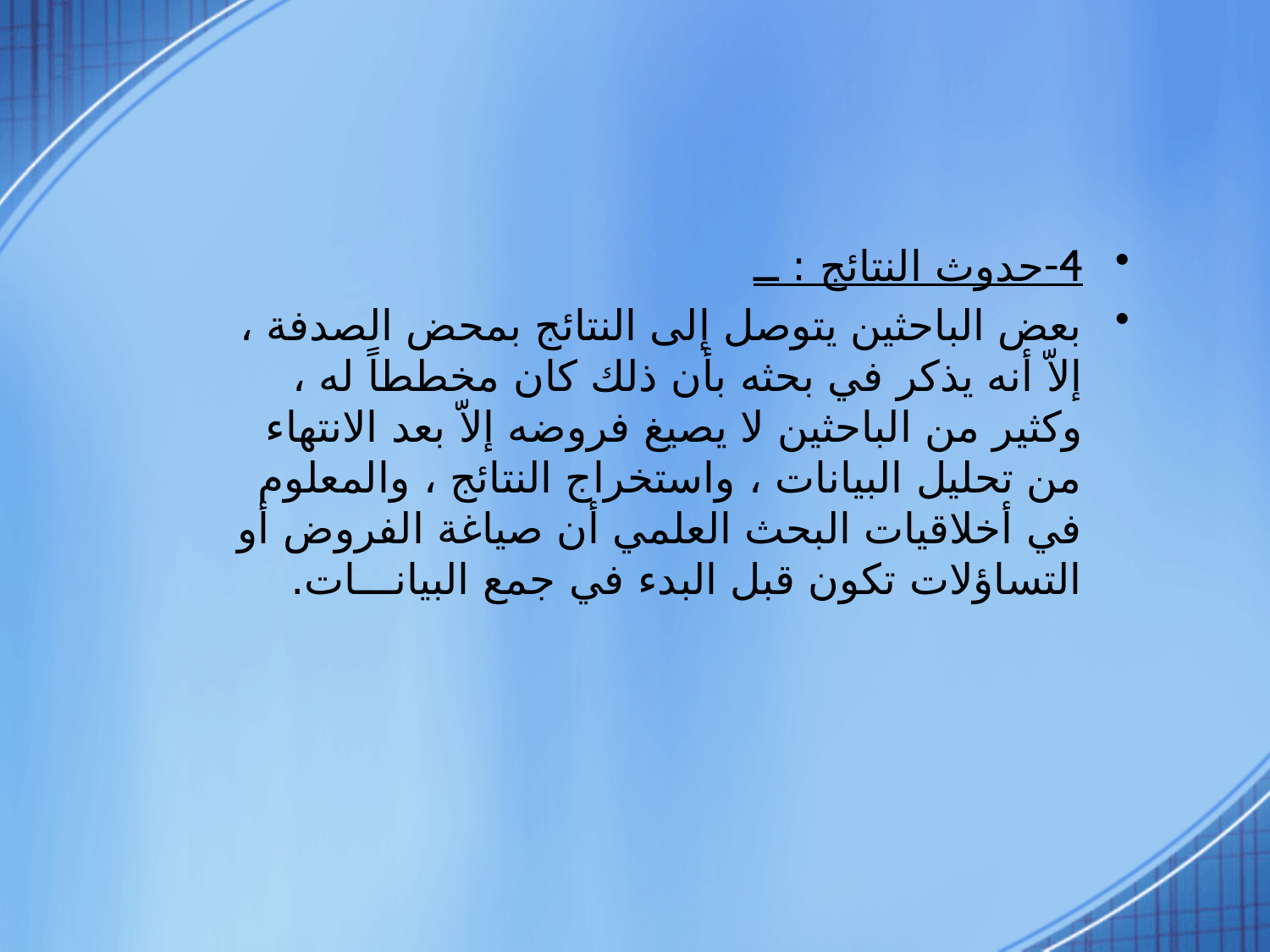

4-حدوث النتائج : ــ
بعض الباحثين يتوصل إلى النتائج بمحض الصدفة ، إلاّ أنه يذكر في بحثه بأن ذلك كان مخططاً له ، وكثير من الباحثين لا يصيغ فروضه إلاّ بعد الانتهاء من تحليل البيانات ، واستخراج النتائج ، والمعلوم في أخلاقيات البحث العلمي أن صياغة الفروض أو التساؤلات تكون قبل البدء في جمع البيانـــات.